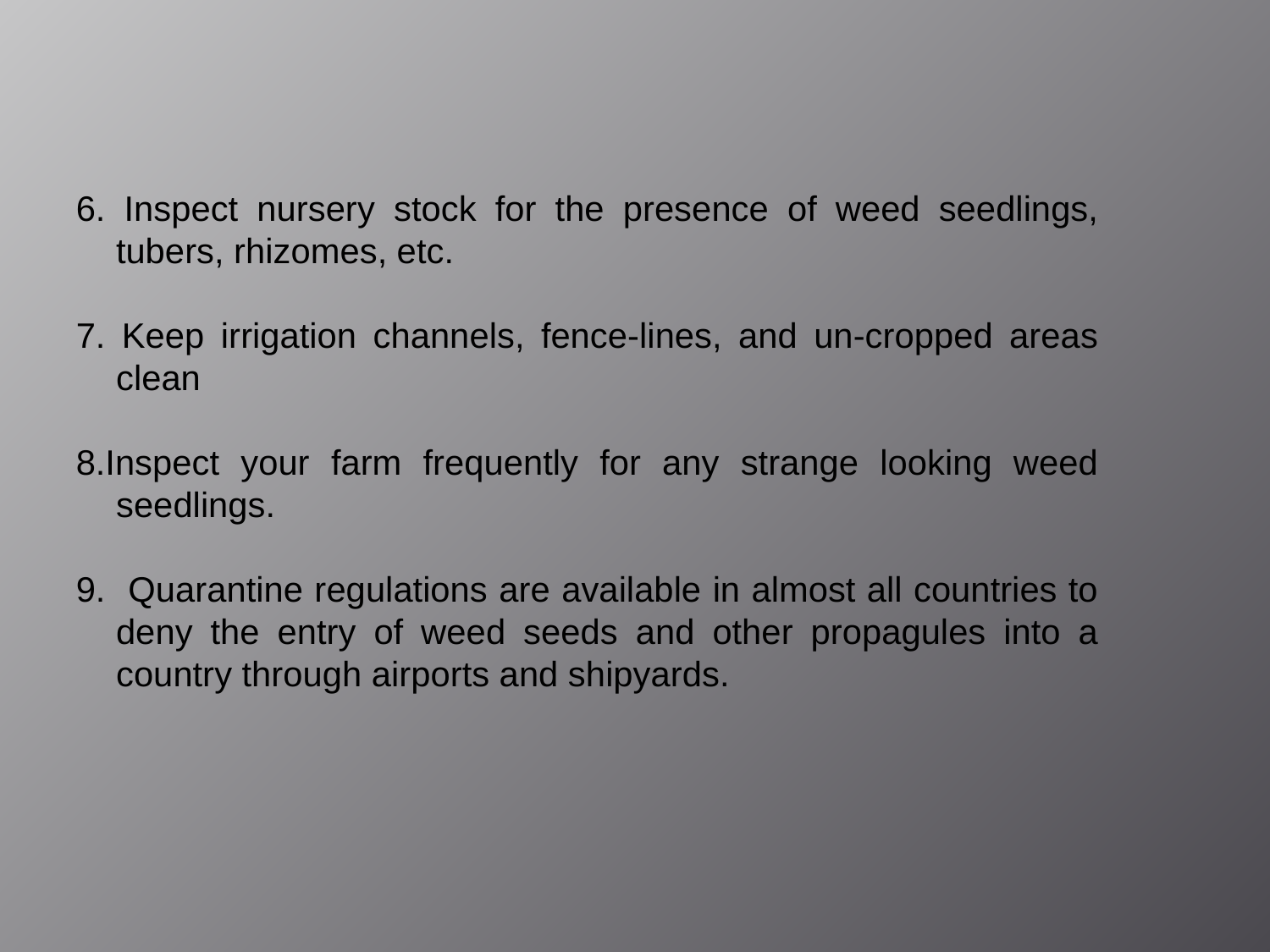

6. Inspect nursery stock for the presence of weed seedlings, tubers, rhizomes, etc.

7. Keep irrigation channels, fence-lines, and un-cropped areas clean

8.Inspect your farm frequently for any strange looking weed seedlings.

9.  Quarantine regulations are available in almost all countries to deny the entry of weed seeds and other propagules into a country through airports and shipyards.